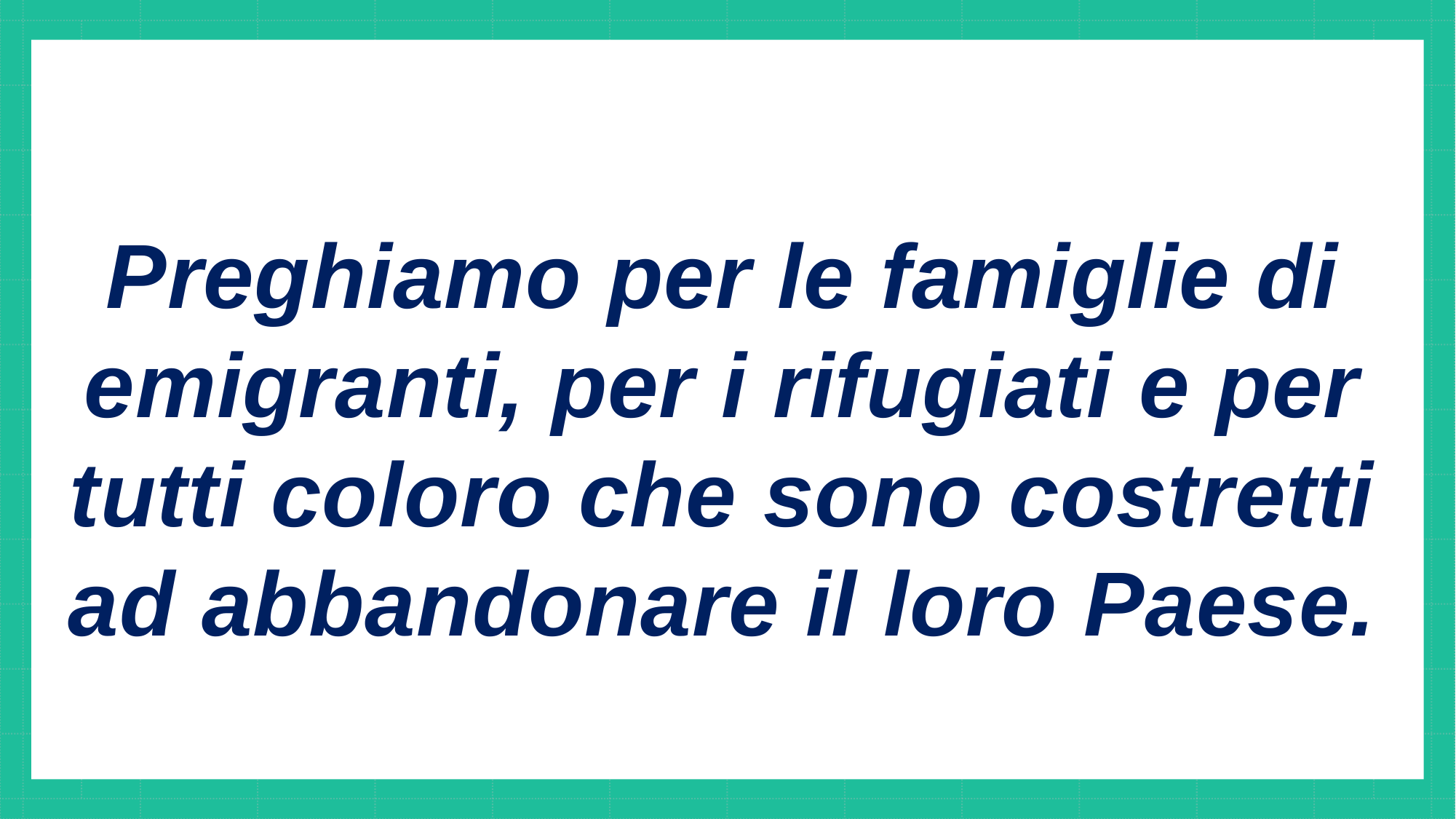

Preghiamo per le famiglie di emigranti, per i rifugiati e per tutti coloro che sono costretti ad abbandonare il loro Paese.